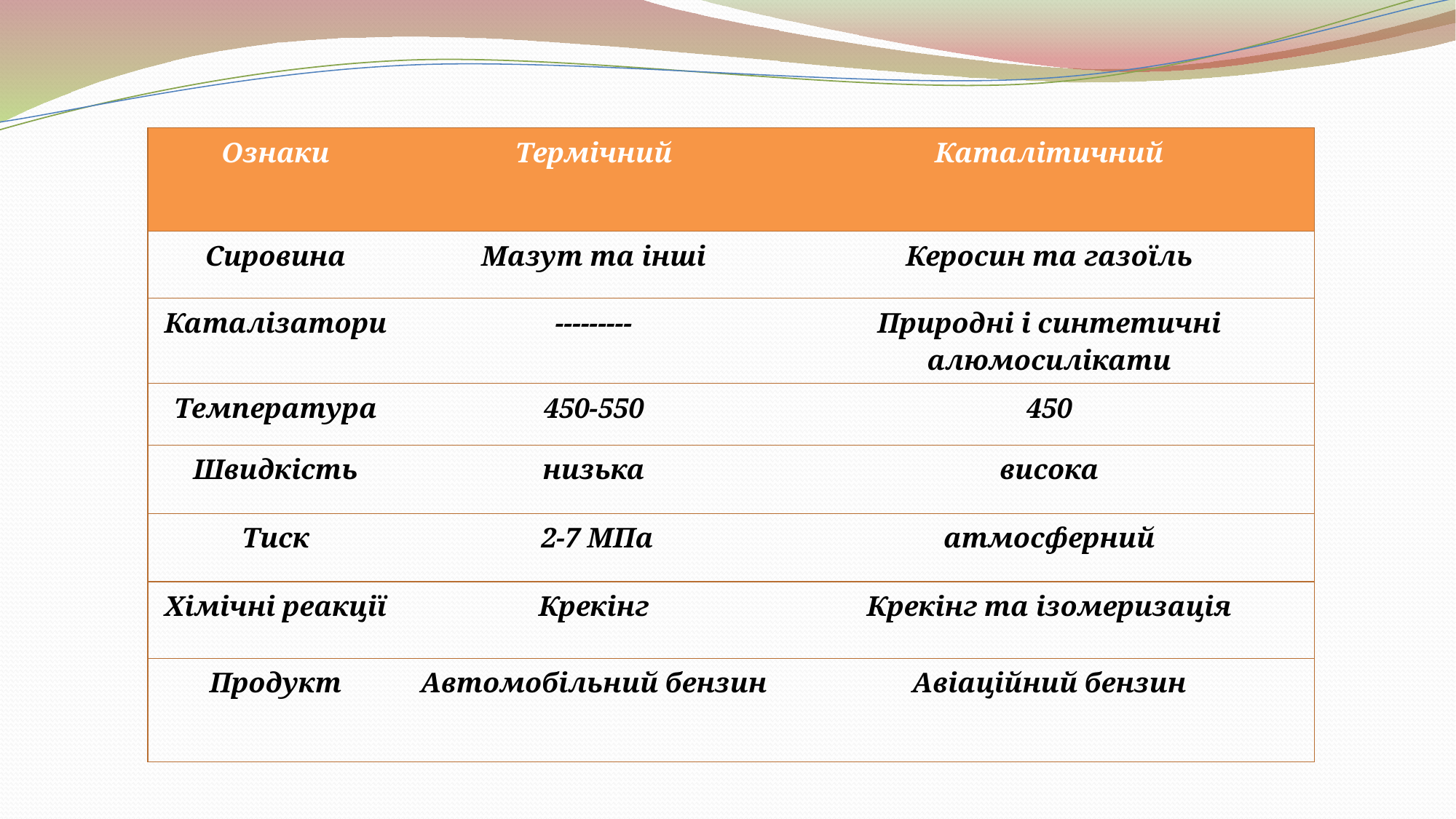

| Ознаки | Термічний | Каталітичний |
| --- | --- | --- |
| Сировина | Мазут та інші | Керосин та газоїль |
| Каталізатори | --------- | Природні і синтетичні алюмосилікати |
| Температура | 450-550 | 450 |
| Швидкість | низька | висока |
| Тиск | 2-7 МПа | атмосферний |
| Хімічні реакції | Крекінг | Крекінг та ізомеризація |
| Продукт | Автомобільний бензин | Авіаційний бензин |